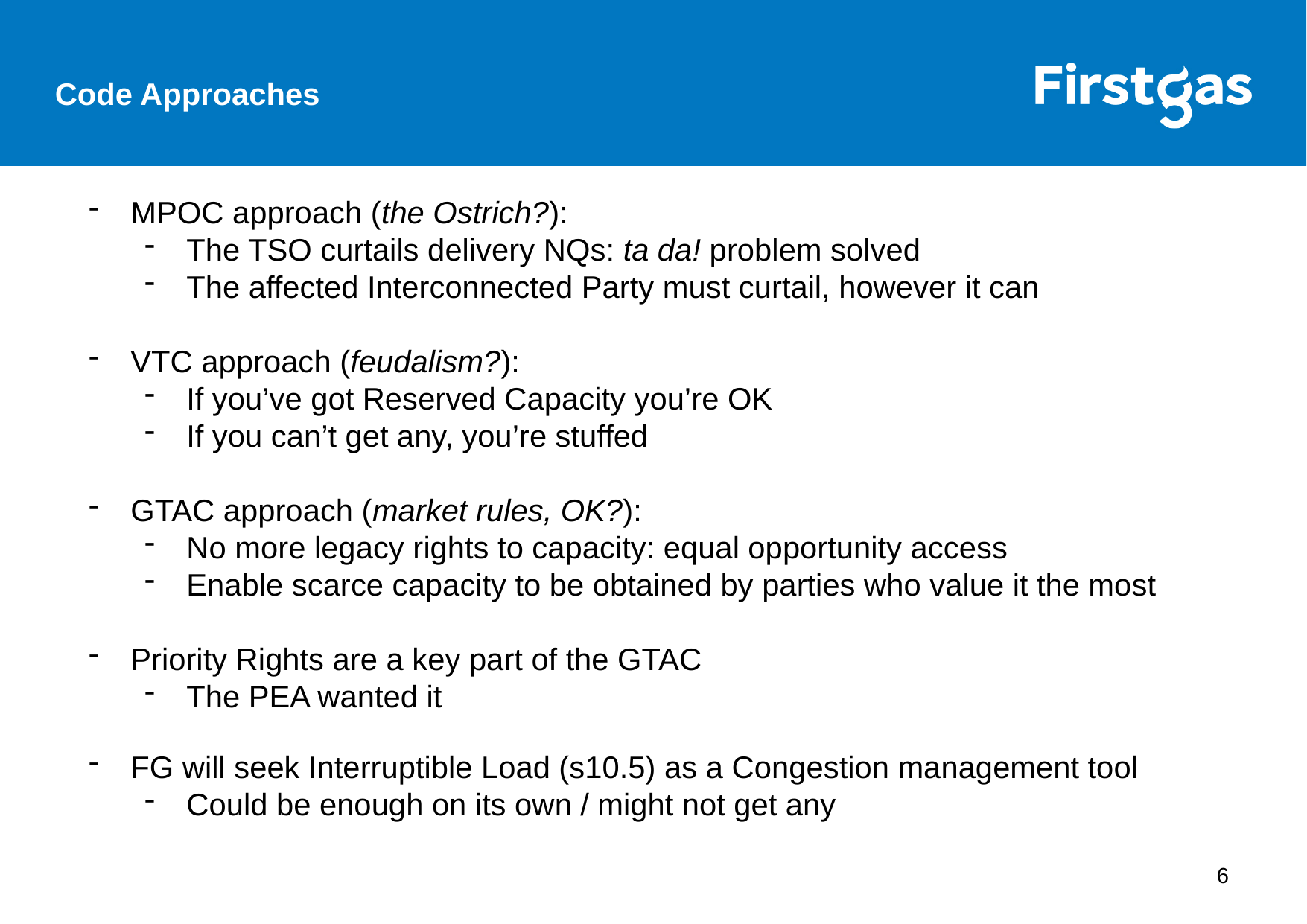

Code Approaches
MPOC approach (the Ostrich?):
The TSO curtails delivery NQs: ta da! problem solved
The affected Interconnected Party must curtail, however it can

VTC approach (feudalism?):
If you’ve got Reserved Capacity you’re OK
If you can’t get any, you’re stuffed

GTAC approach (market rules, OK?):
No more legacy rights to capacity: equal opportunity access
Enable scarce capacity to be obtained by parties who value it the most

Priority Rights are a key part of the GTAC
The PEA wanted it

FG will seek Interruptible Load (s10.5) as a Congestion management tool
Could be enough on its own / might not get any
6